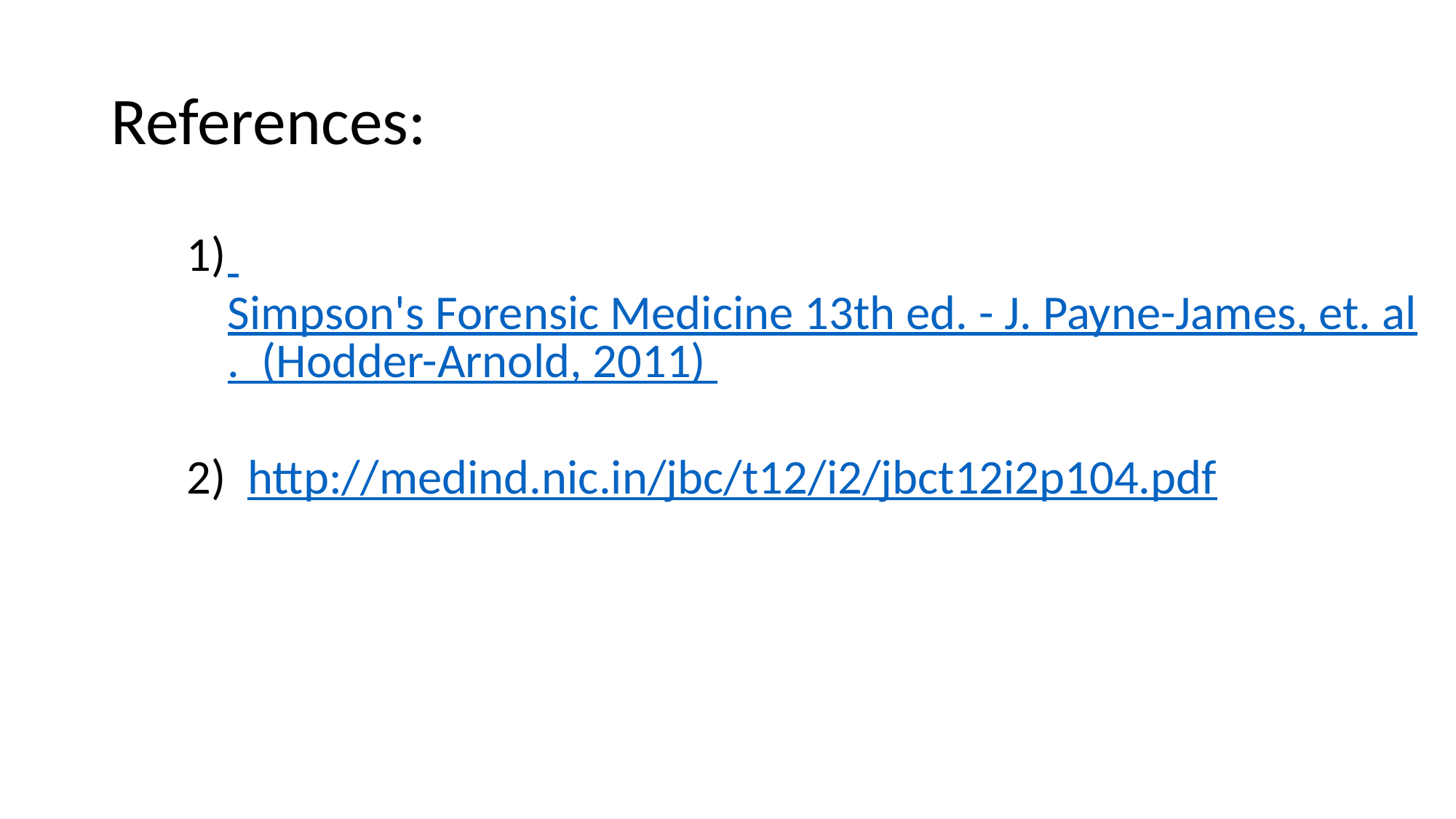

# References:
 Simpson's Forensic Medicine 13th ed. - J. Payne-James, et. al.  (Hodder-Arnold, 2011)

2)  http://medind.nic.in/jbc/t12/i2/jbct12i2p104.pdf